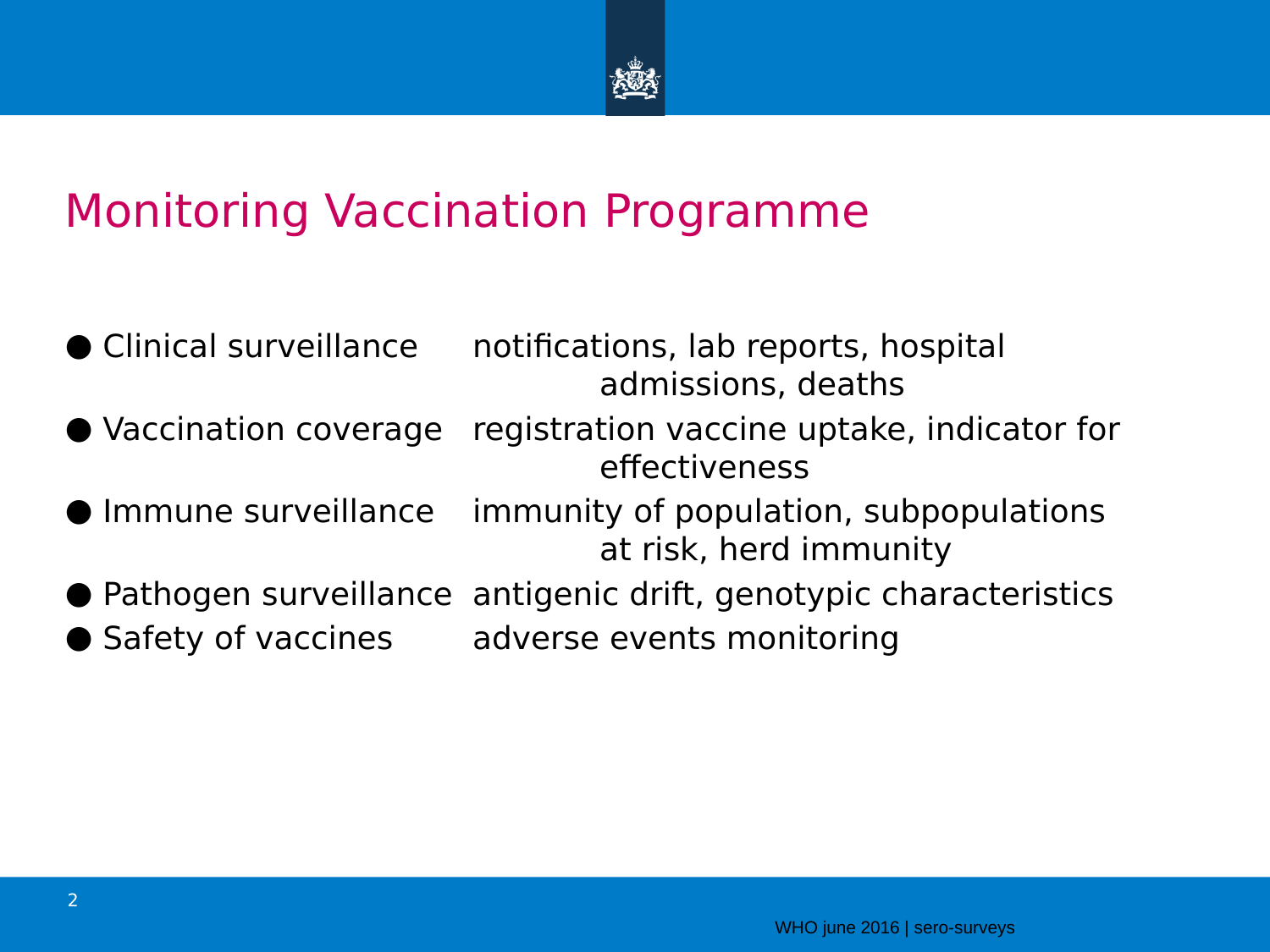

# Monitoring Vaccination Programme
 Clinical surveillance 	notifications, lab reports, hospital 					admissions, deaths
 Vaccination coverage	registration vaccine uptake, indicator for 				effectiveness
 Immune surveillance	immunity of population, subpopulations 				at risk, herd immunity
 Pathogen surveillance	antigenic drift, genotypic characteristics
 Safety of vaccines	adverse events monitoring
2
WHO june 2016 | sero-surveys